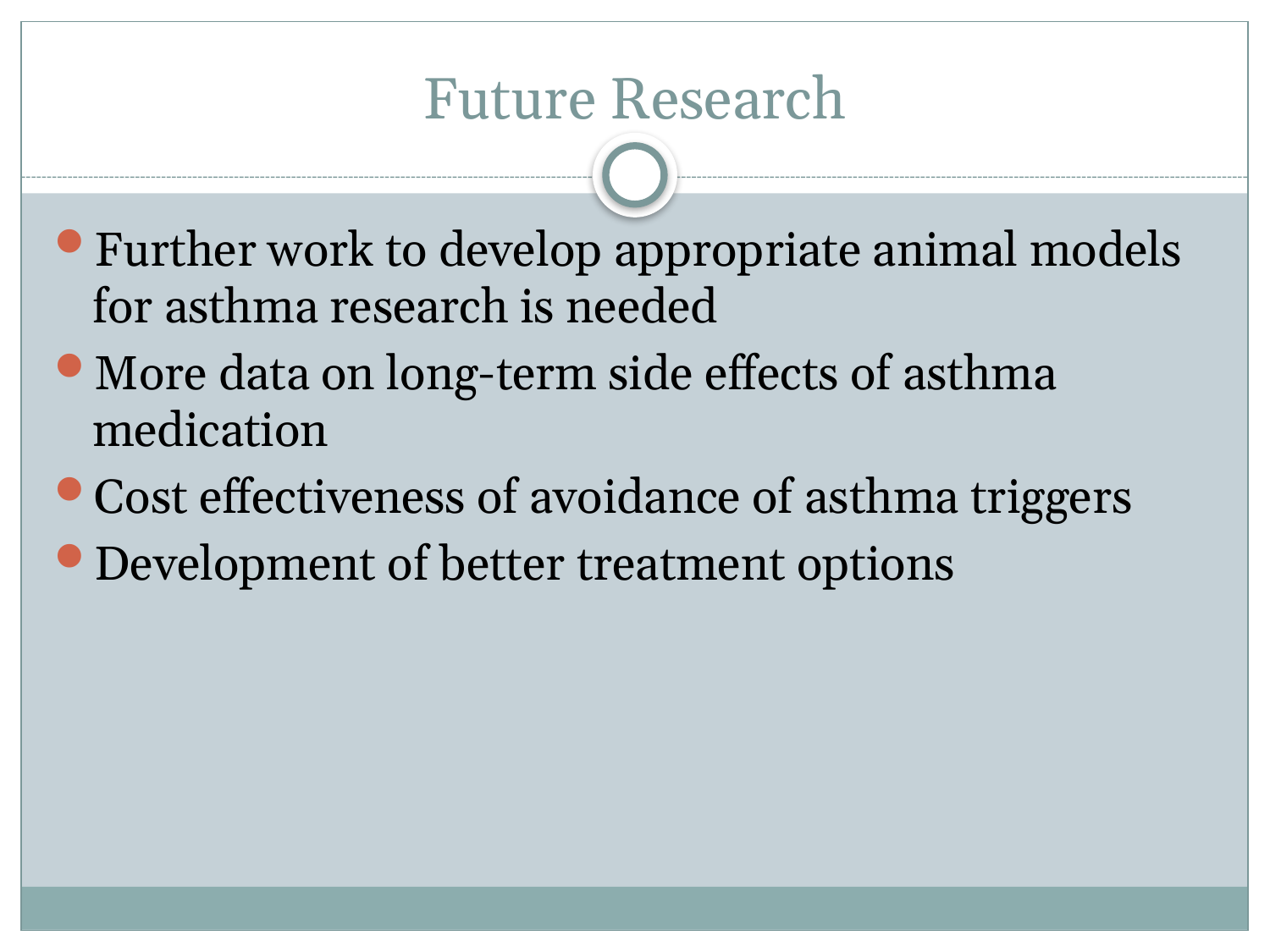

# Future Research
Further work to develop appropriate animal models for asthma research is needed
More data on long-term side effects of asthma medication
Cost effectiveness of avoidance of asthma triggers
Development of better treatment options